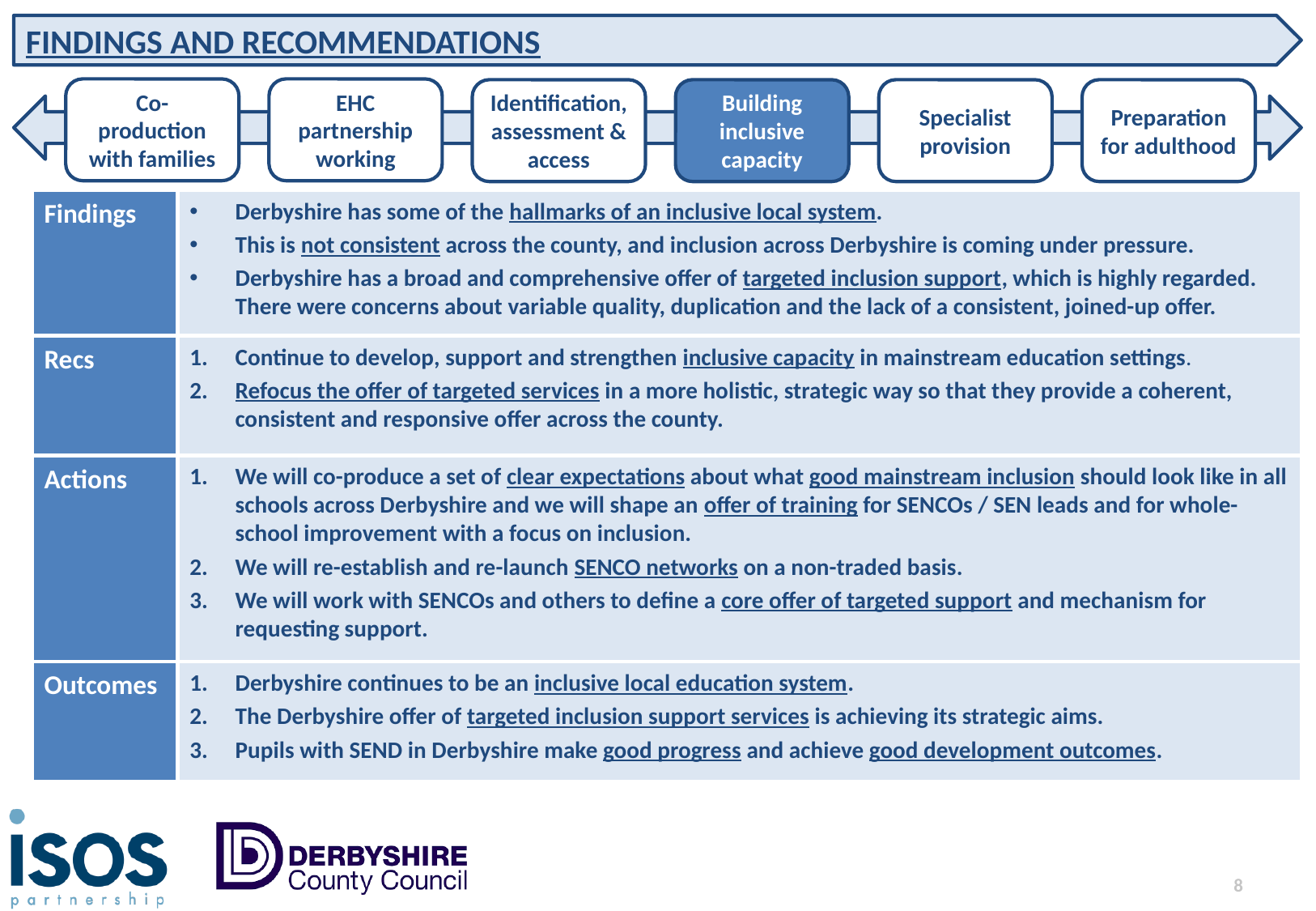

FINDINGS AND RECOMMENDATIONS
Co-production with families
EHC partnership working
Identification, assessment & access
Building inclusive capacity
Specialist provision
Preparation for adulthood

Findings
Recs
Actions
Outcomes
Derbyshire has some of the hallmarks of an inclusive local system.
This is not consistent across the county, and inclusion across Derbyshire is coming under pressure.
Derbyshire has a broad and comprehensive offer of targeted inclusion support, which is highly regarded. There were concerns about variable quality, duplication and the lack of a consistent, joined-up offer.
Continue to develop, support and strengthen inclusive capacity in mainstream education settings.
Refocus the offer of targeted services in a more holistic, strategic way so that they provide a coherent, consistent and responsive offer across the county.
We will co-produce a set of clear expectations about what good mainstream inclusion should look like in all schools across Derbyshire and we will shape an offer of training for SENCOs / SEN leads and for whole-school improvement with a focus on inclusion.
We will re-establish and re-launch SENCO networks on a non-traded basis.
We will work with SENCOs and others to define a core offer of targeted support and mechanism for requesting support.
Derbyshire continues to be an inclusive local education system.
The Derbyshire offer of targeted inclusion support services is achieving its strategic aims.
Pupils with SEND in Derbyshire make good progress and achieve good development outcomes.
8